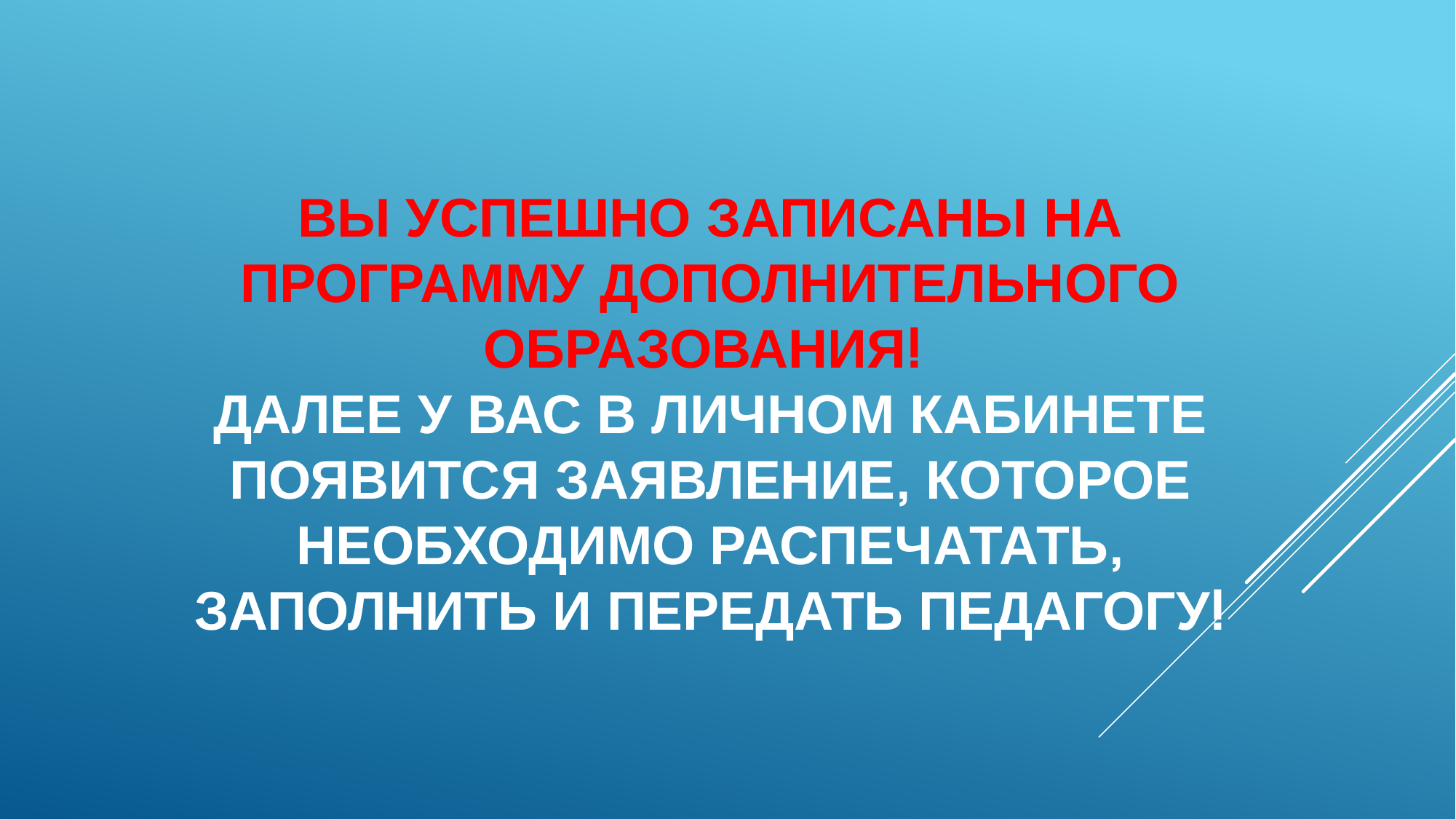

# Вы успешно записаны на программу дополнительного образования! далее у вас в личном кабинете появится заявление, которое необходимо распечатать, заполнить и передать педагогу!